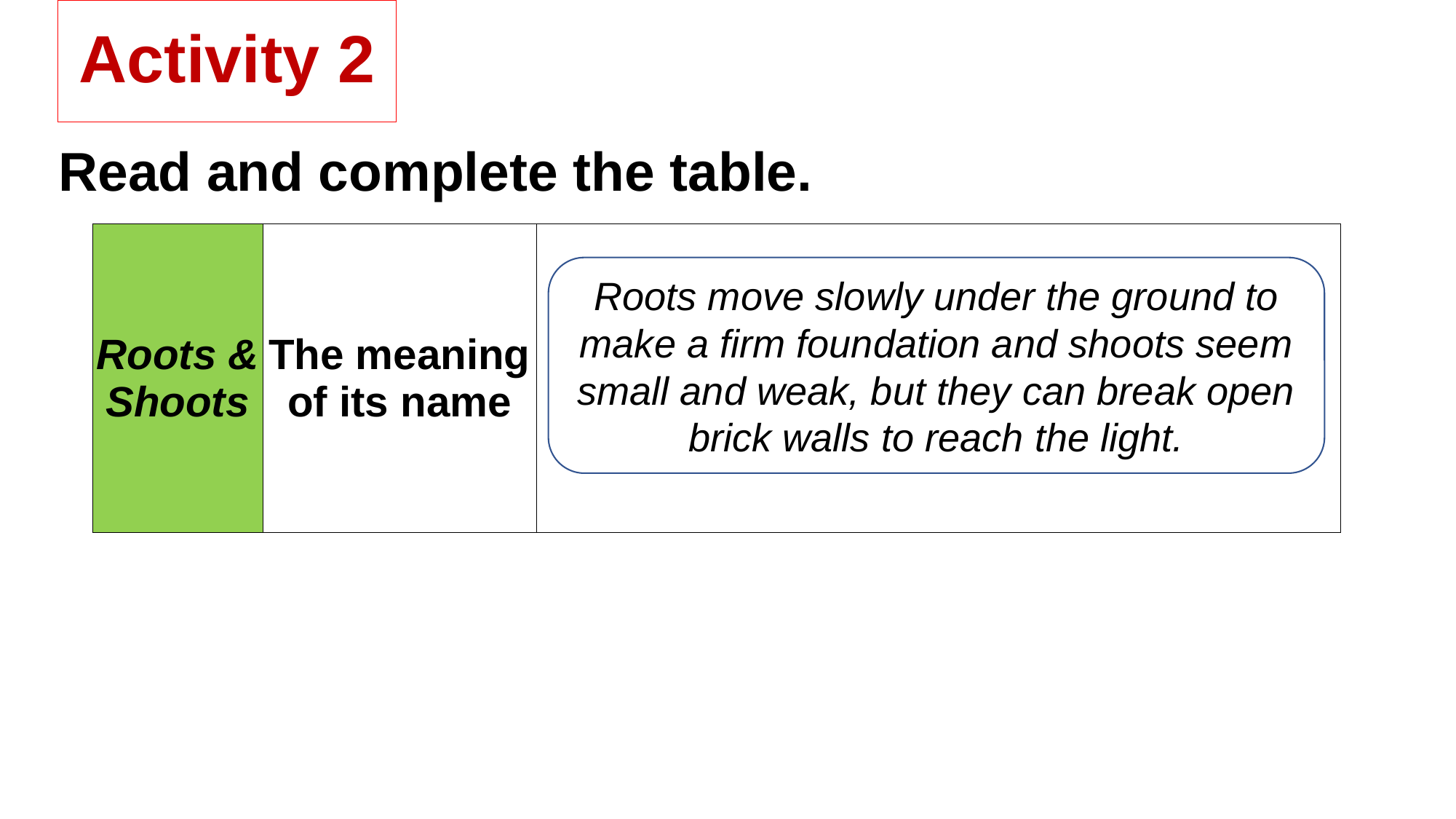

# Activity 2
Read and complete the table.
| Roots & Shoots | The meaning of its name |  |
| --- | --- | --- |
Roots move slowly under the ground to make a firm foundation and shoots seem small and weak, but they can break open brick walls to reach the light.